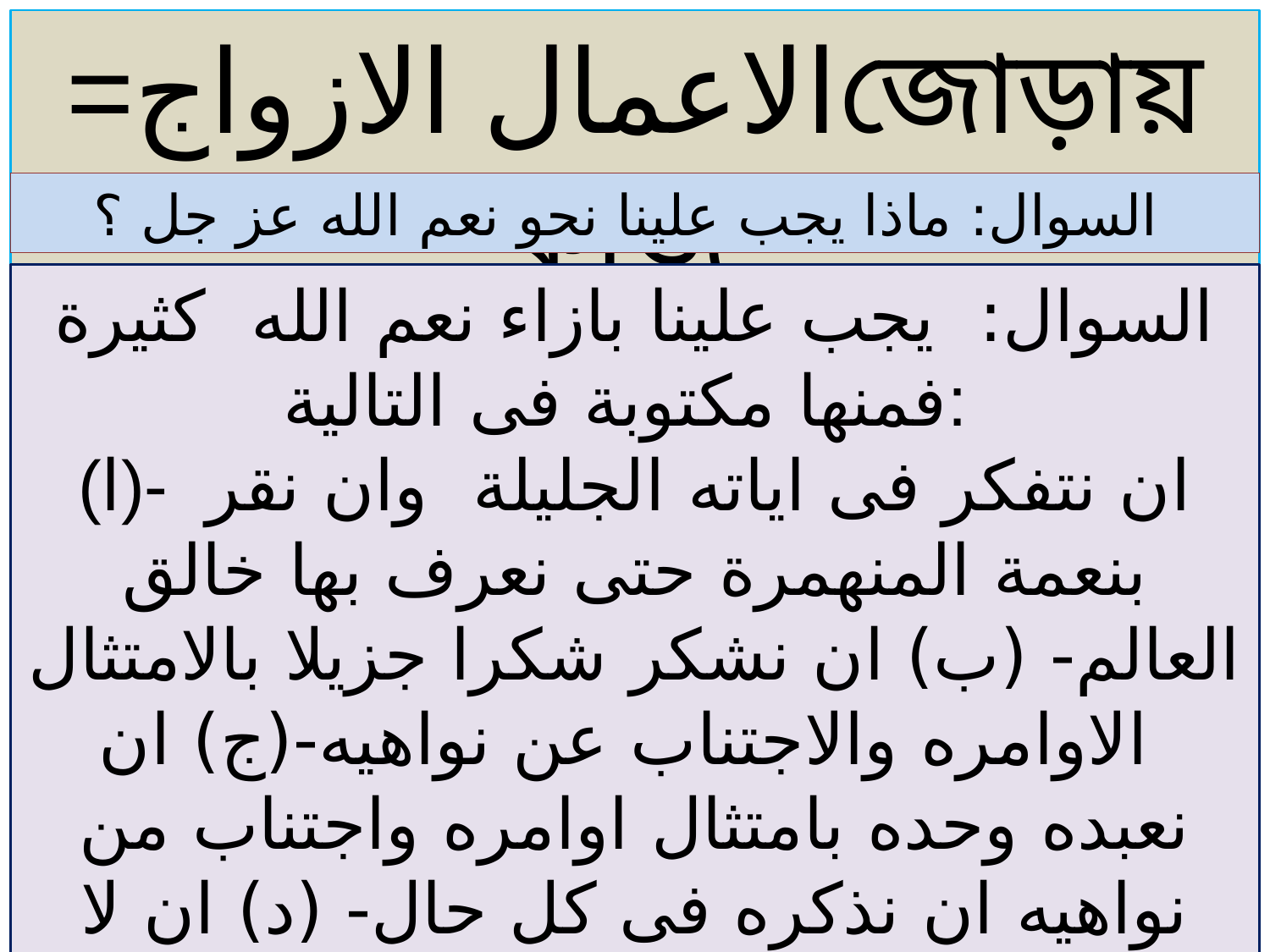

=الاعمال الازواجজোড়ায় কাজ
السوال: ماذا يجب علينا نحو نعم الله عز جل ؟
السوال:  يجب علينا بازاء نعم الله  كثيرة فمنها مكتوبة فى التالية:
(ا)- ان نتفكر فى اياته الجليلة  وان نقر  بنعمة المنهمرة حتى نعرف بها خالق العالم- (ب) ان نشكر شكرا جزيلا بالامتثال  الاوامره والاجتناب عن نواهيه-(ج) ان نعبده وحده بامتثال اوامره واجتناب من نواهيه ان نذكره فى كل حال- (د) ان لا نخلف فى دين الله-